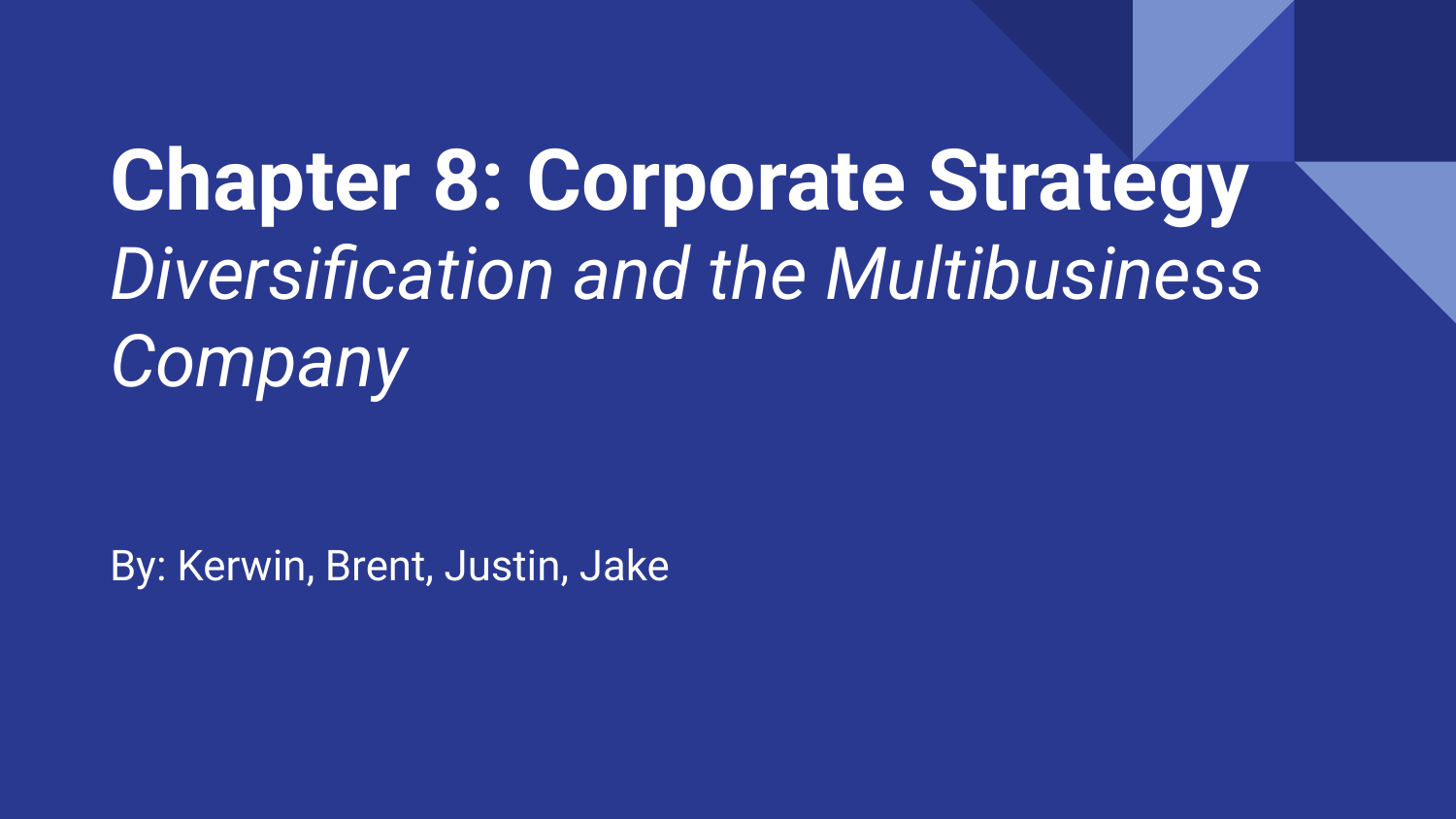

# Chapter 8: Corporate Strategy
Diversification and the Multibusiness Company
By: Kerwin, Brent, Justin, Jake